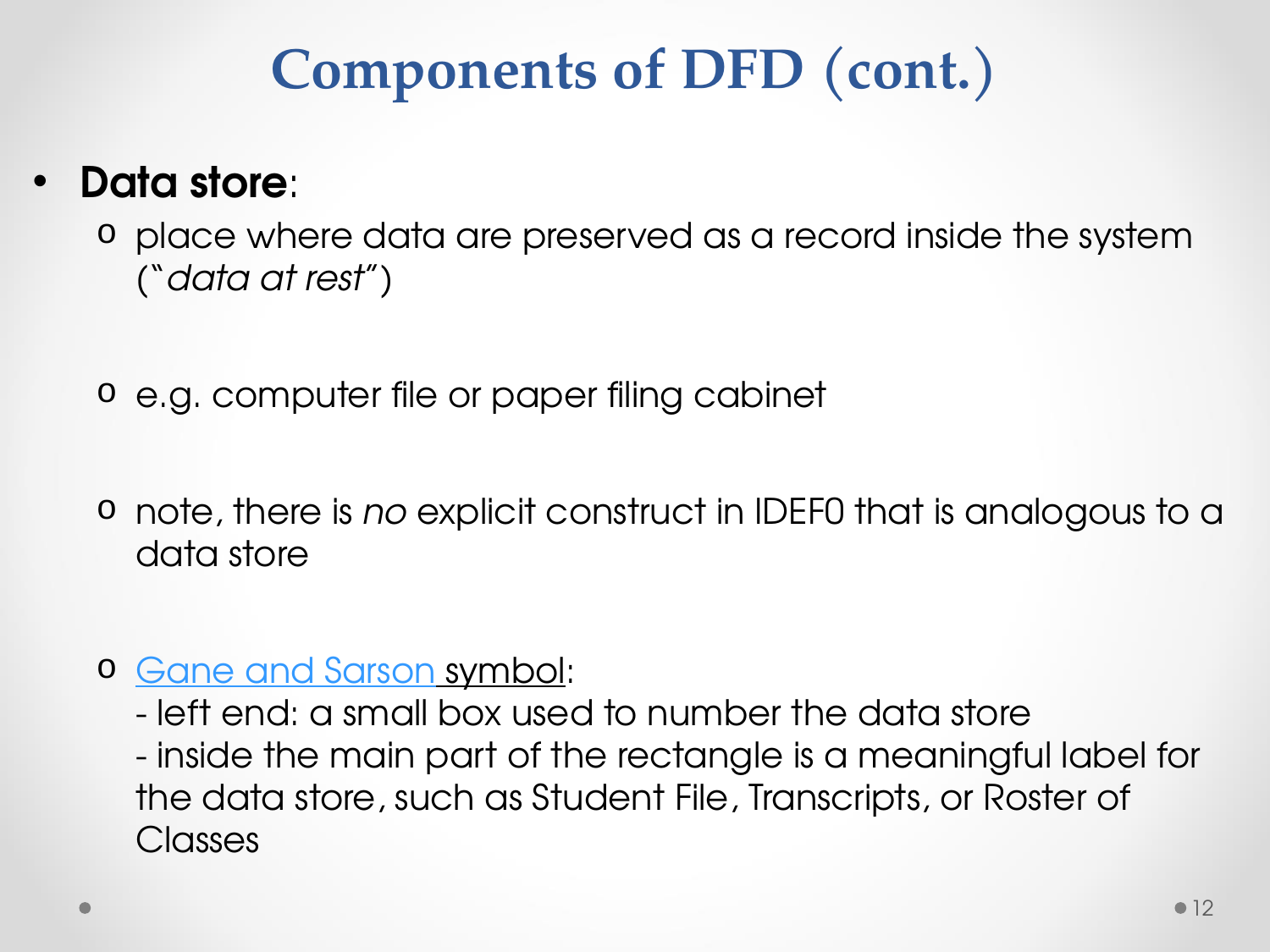

# Components of DFD (cont.)
Data store:
place where data are preserved as a record inside the system (“data at rest”)

e.g. computer file or paper filing cabinet

note, there is no explicit construct in IDEF0 that is analogous to a data store

Gane and Sarson symbol:
- left end: a small box used to number the data store
- inside the main part of the rectangle is a meaningful label for the data store, such as Student File, Transcripts, or Roster of Classes

12